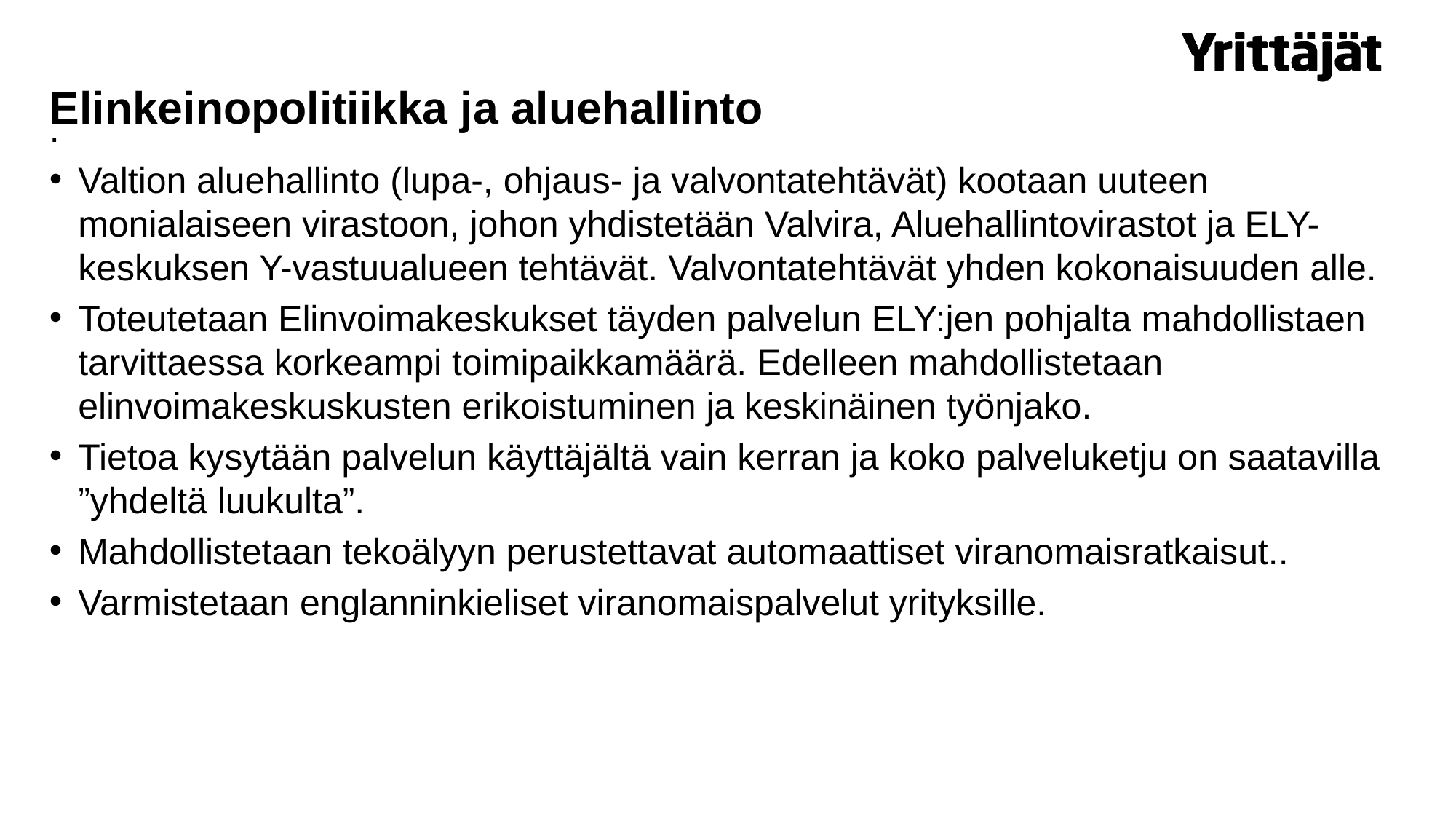

# Elinkeinopolitiikka ja aluehallinto
.
Valtion aluehallinto (lupa-, ohjaus- ja valvontatehtävät) kootaan uuteen monialaiseen virastoon, johon yhdistetään Valvira, Aluehallintovirastot ja ELY-keskuksen Y-vastuualueen tehtävät. Valvontatehtävät yhden kokonaisuuden alle.
Toteutetaan Elinvoimakeskukset täyden palvelun ELY:jen pohjalta mahdollistaen tarvittaessa korkeampi toimipaikkamäärä. Edelleen mahdollistetaan elinvoimakeskuskusten erikoistuminen ja keskinäinen työnjako.
Tietoa kysytään palvelun käyttäjältä vain kerran ja koko palveluketju on saatavilla ”yhdeltä luukulta”.
Mahdollistetaan tekoälyyn perustettavat automaattiset viranomaisratkaisut..
Varmistetaan englanninkieliset viranomaispalvelut yrityksille.